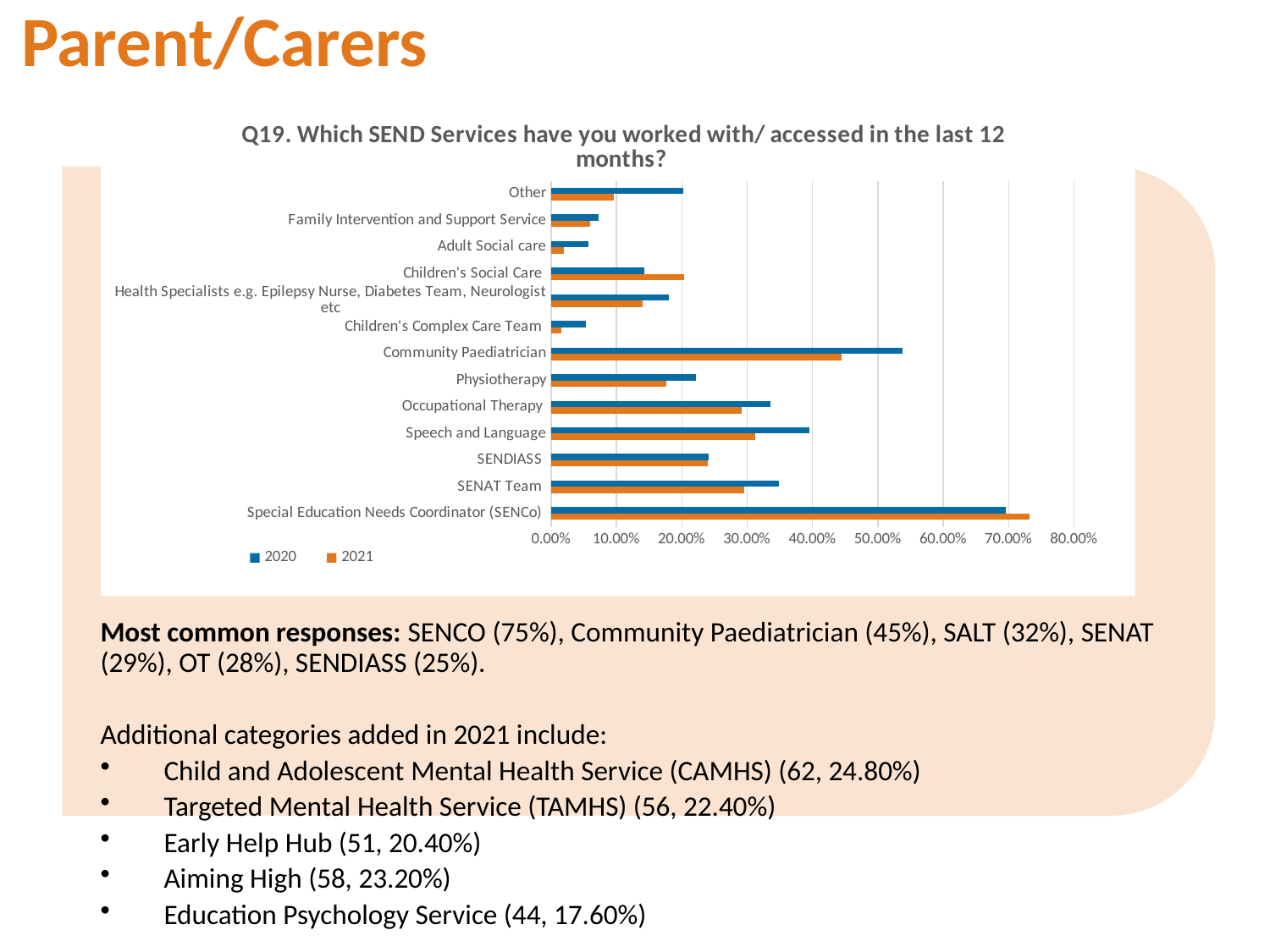

Parent/Carers

### Chart: Q19. Which SEND Services have you worked with/ accessed in the last 12 months?

| Category | 2021 | 2020 |
|---|---|---|
| Special Education Needs Coordinator (SENCo)  | 0.732 | 0.6962025316455697 |
| SENAT Team  | 0.296 | 0.34810126582278483 |
| SENDIASS  | 0.24 | 0.24050632911392406 |
| Speech and Language | 0.312 | 0.39556962025316456 |
| Occupational Therapy  | 0.292 | 0.33544303797468356 |
| Physiotherapy | 0.176 | 0.22151898734177214 |
| Community Paediatrician | 0.444 | 0.5379746835443038 |
| Children's Complex Care Team  | 0.016 | 0.05379746835443038 |
| Health Specialists e.g. Epilepsy Nurse, Diabetes Team, Neurologist etc | 0.14 | 0.18037974683544303 |
| Children's Social Care  | 0.204 | 0.14240506329113925 |
| Adult Social care | 0.02 | 0.056962025316455694 |
| Family Intervention and Support Service | 0.06 | 0.07278481012658228 |
| Other | 0.096 | 0.20253164556962025 |

Most common responses: SENCO (75%), Community Paediatrician (45%), SALT (32%), SENAT (29%), OT (28%), SENDIASS (25%).

Additional categories added in 2021 include:
Child and Adolescent Mental Health Service (CAMHS) (62, 24.80%)
Targeted Mental Health Service (TAMHS) (56, 22.40%)
Early Help Hub (51, 20.40%)
Aiming High (58, 23.20%)
Education Psychology Service (44, 17.60%)